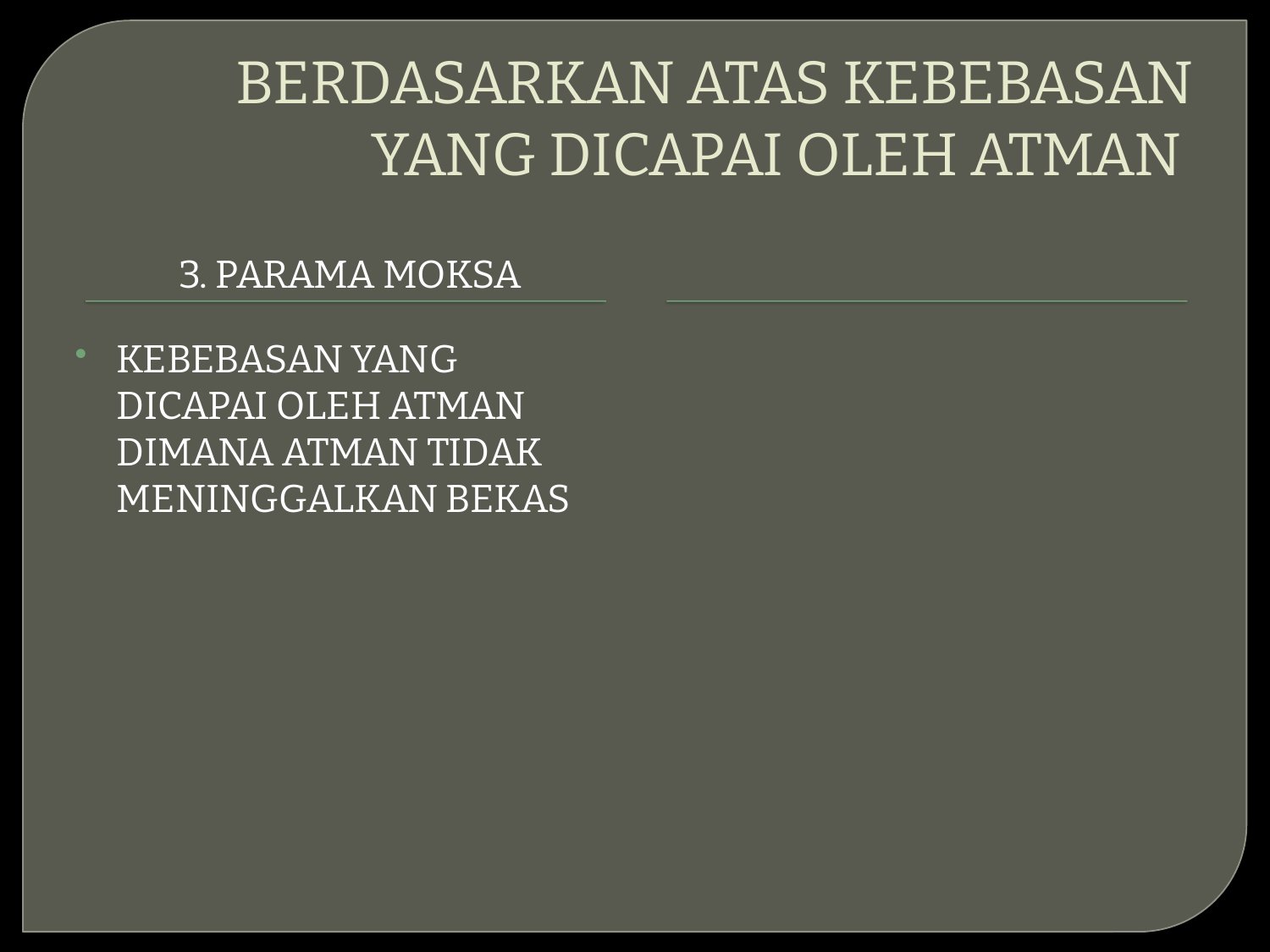

# BERDASARKAN ATAS KEBEBASAN YANG DICAPAI OLEH ATMAN
3. PARAMA MOKSA

KEBEBASAN YANG DICAPAI OLEH ATMAN DIMANA ATMAN TIDAK MENINGGALKAN BEKAS